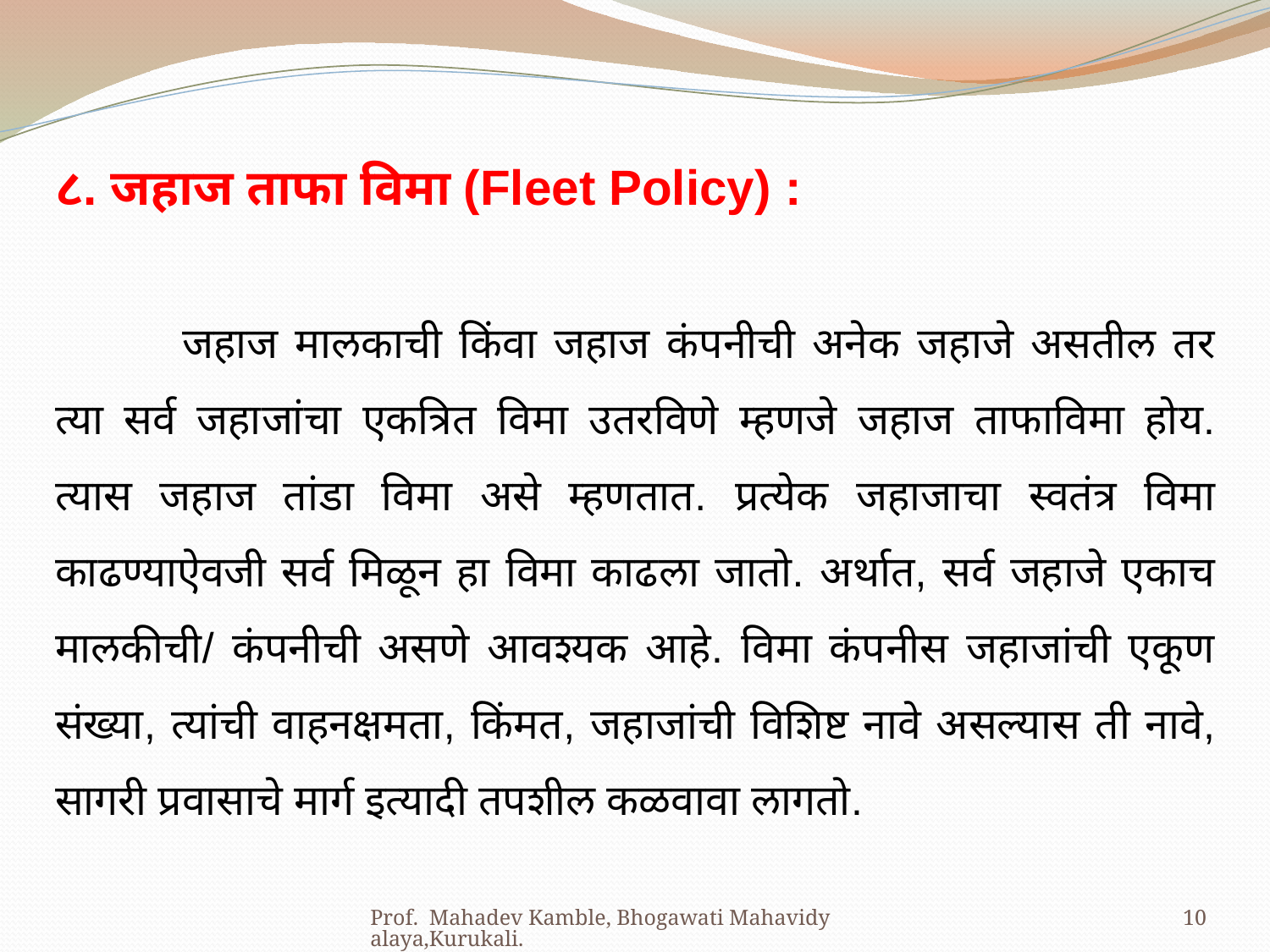

८. जहाज ताफा विमा (Fleet Policy) :

	जहाज मालकाची किंवा जहाज कंपनीची अनेक जहाजे असतील तर त्या सर्व जहाजांचा एकत्रित विमा उतरविणे म्हणजे जहाज ताफाविमा होय. त्यास जहाज तांडा विमा असे म्हणतात. प्रत्येक जहाजाचा स्वतंत्र विमा काढण्याऐवजी सर्व मिळून हा विमा काढला जातो. अर्थात, सर्व जहाजे एकाच मालकीची/ कंपनीची असणे आवश्यक आहे. विमा कंपनीस जहाजांची एकूण संख्या, त्यांची वाहनक्षमता, किंमत, जहाजांची विशिष्ट नावे असल्यास ती नावे, सागरी प्रवासाचे मार्ग इत्यादी तपशील कळवावा लागतो.
Prof.  Mahadev Kamble, Bhogawati Mahavidyalaya,Kurukali.
10